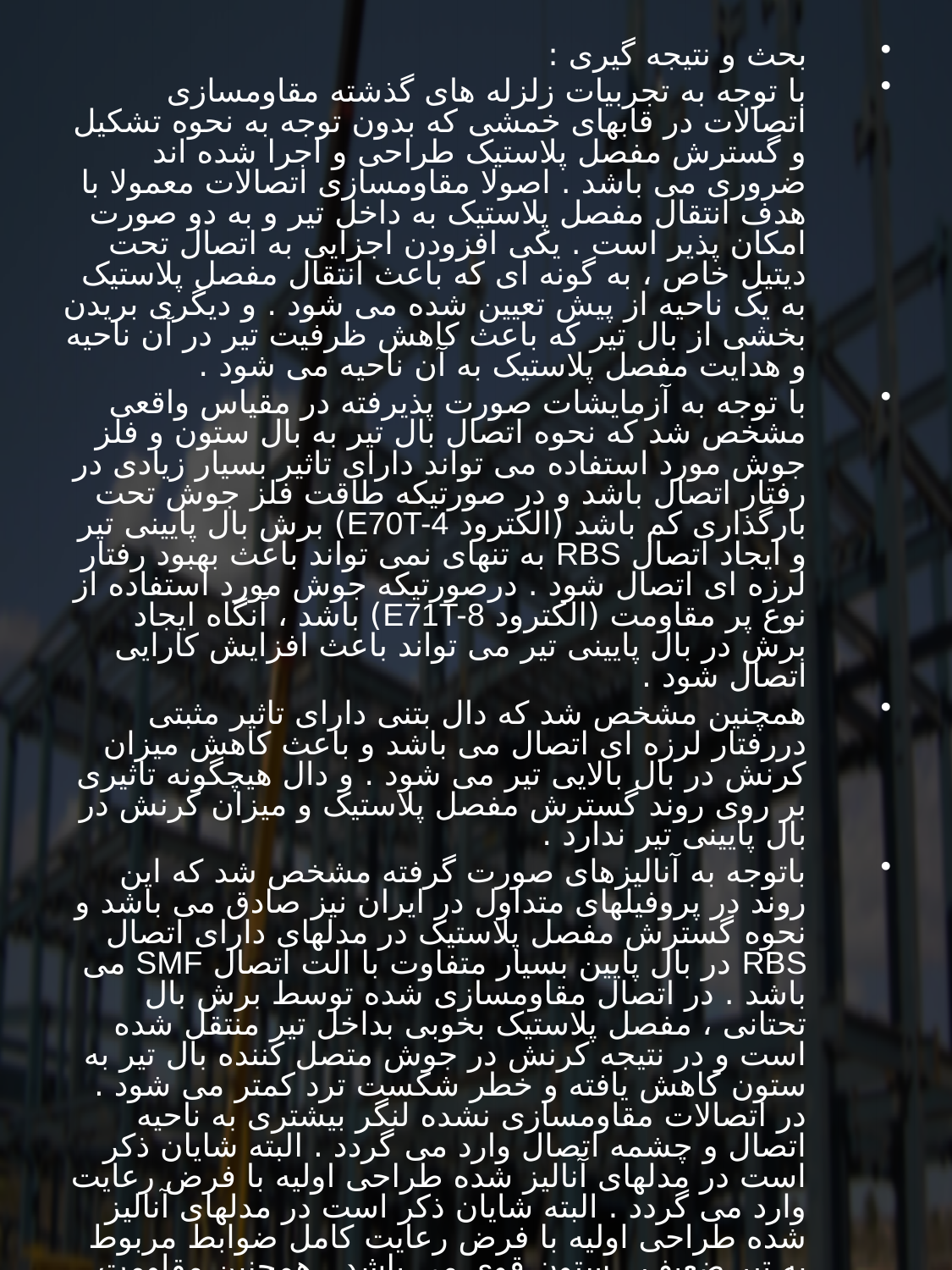

بحث و نتیجه گیری :
با توجه به تجربیات زلزله های گذشته مقاومسازی اتصالات در قابهای خمشی که بدون توجه به نحوه تشکیل و گسترش مفصل پلاستیک طراحی و اجرا شده اند ضروری می باشد . اصولا مقاومسازی اتصالات معمولا با هدف انتقال مفصل پلاستیک به داخل تیر و به دو صورت امکان پذیر است . یکی افزودن اجزایی به اتصال تحت دیتیل خاص ، به گونه ای که باعث انتقال مفصل پلاستیک به یک ناحیه از پیش تعیین شده می شود . و دیگری بریدن بخشی از بال تیر که باعث کاهش ظرفیت تیر در آن ناحیه و هدایت مفصل پلاستیک به آن ناحیه می شود .
با توجه به آزمایشات صورت پذیرفته در مقیاس واقعی مشخص شد که نحوه اتصال بال تیر به بال ستون و فلز جوش مورد استفاده می تواند دارای تاثیر بسیار زیادی در رفتار اتصال باشد و در صورتیکه طاقت فلز جوش تحت بارگذاری کم باشد (الکترود E70T-4) برش بال پایینی تیر و ایجاد اتصال RBS به تنهای نمی تواند باعث بهبود رفتار لرزه ای اتصال شود . درصورتیکه جوش مورد استفاده از نوع پر مقاومت (الکترود E71T-8) باشد ، آنگاه ایجاد برش در بال پایینی تیر می تواند باعث افزایش کارایی اتصال شود .
همچنین مشخص شد که دال بتنی دارای تاثیر مثبتی دررفتار لرزه ای اتصال می باشد و باعث کاهش میزان کرنش در بال بالایی تیر می شود . و دال هیچگونه تاثیری بر روی روند گسترش مفصل پلاستیک و میزان کرنش در بال پایینی تیر ندارد .
باتوجه به آنالیزهای صورت گرفته مشخص شد که این روند در پروفیلهای متداول در ایران نیز صادق می باشد و نحوه گسترش مفصل پلاستیک در مدلهای دارای اتصال RBS در بال پایین بسیار متفاوت با الت اتصال SMF می باشد . در اتصال مقاومسازی شده توسط برش بال تحتانی ، مفصل پلاستیک بخوبی بداخل تیر منتقل شده است و در نتیجه کرنش در جوش متصل کننده بال تیر به ستون کاهش یافته و خطر شکست ترد کمتر می شود . در اتصالات مقاومسازی نشده لنگر بیشتری به ناحیه اتصال و چشمه اتصال وارد می گردد . البته شایان ذکر است در مدلهای آنالیز شده طراحی اولیه با فرض رعایت وارد می گردد . البته شایان ذکر است در مدلهای آنالیز شده طراحی اولیه با فرض رعایت کامل ضوابط مربوط به تیر ضعیف ـ ستون قوی می باشد . همچنین مقاومت چشمه اتصال وارد می گردد . البته شایان ذکر است در مدلهای آنالیز شده طراحی اولیه با فرض رعایت کامل ضوابط مربوط به تیر ضعیف ـ ستون قوی می باشد . همچنین مقاومت چشمه اتصال در حالت تعادل با ظرفیت خمشی تیر می باشد . بدیهی است در صورت تغییر در مقاومت چشمه اتصال میزان چرخش پلاستیک تیر و همچنین شکل پذیری سیستم ئ تاثیر ایجاد اتصال RBS در رفتار لرزه ای اتصال تغییر می نماید .
#